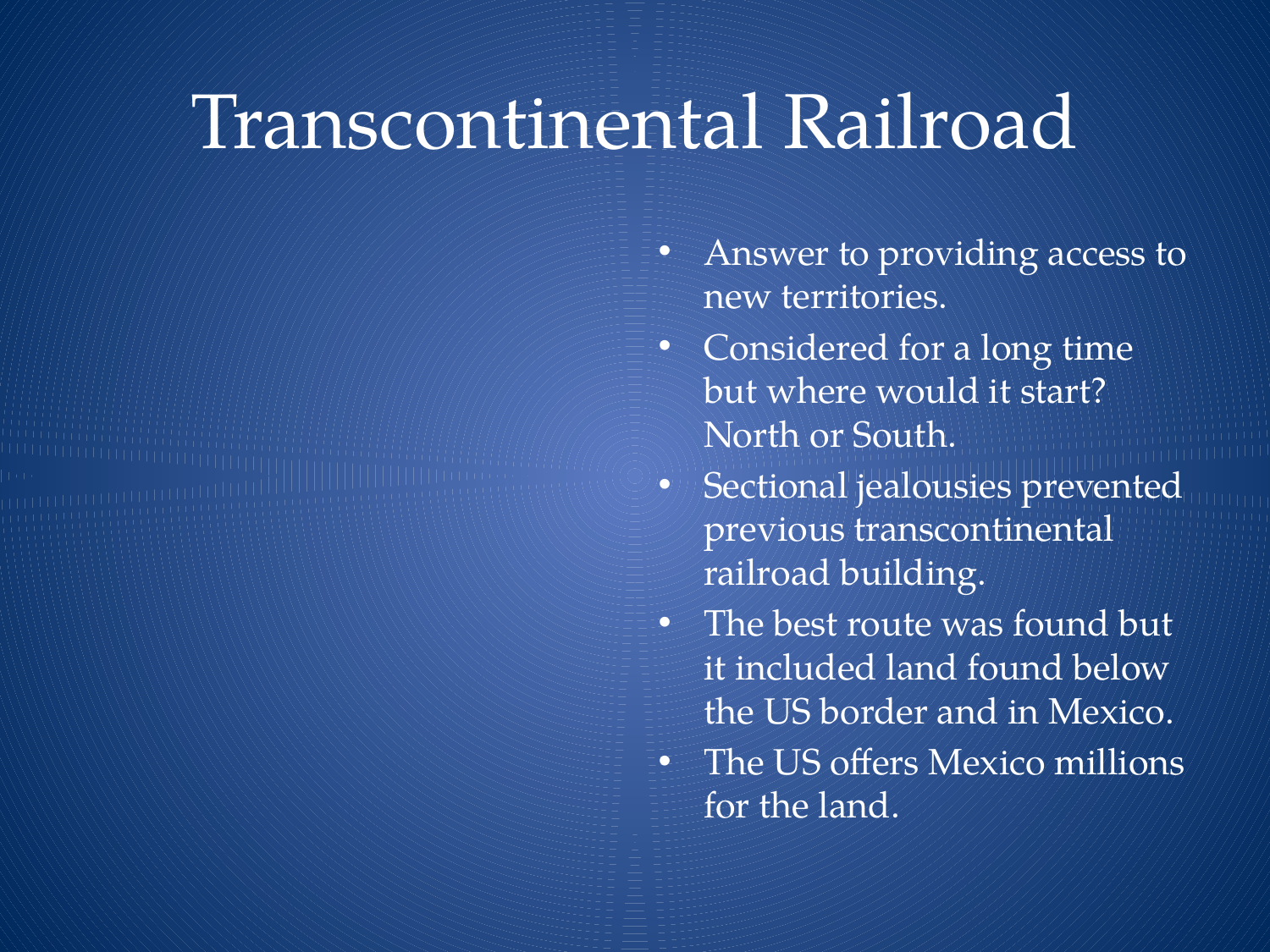

# Transcontinental Railroad

Answer to providing access to new territories.
Considered for a long time but where would it start? North or South.
Sectional jealousies prevented previous transcontinental railroad building.
The best route was found but it included land found below the US border and in Mexico.
The US offers Mexico millions for the land.